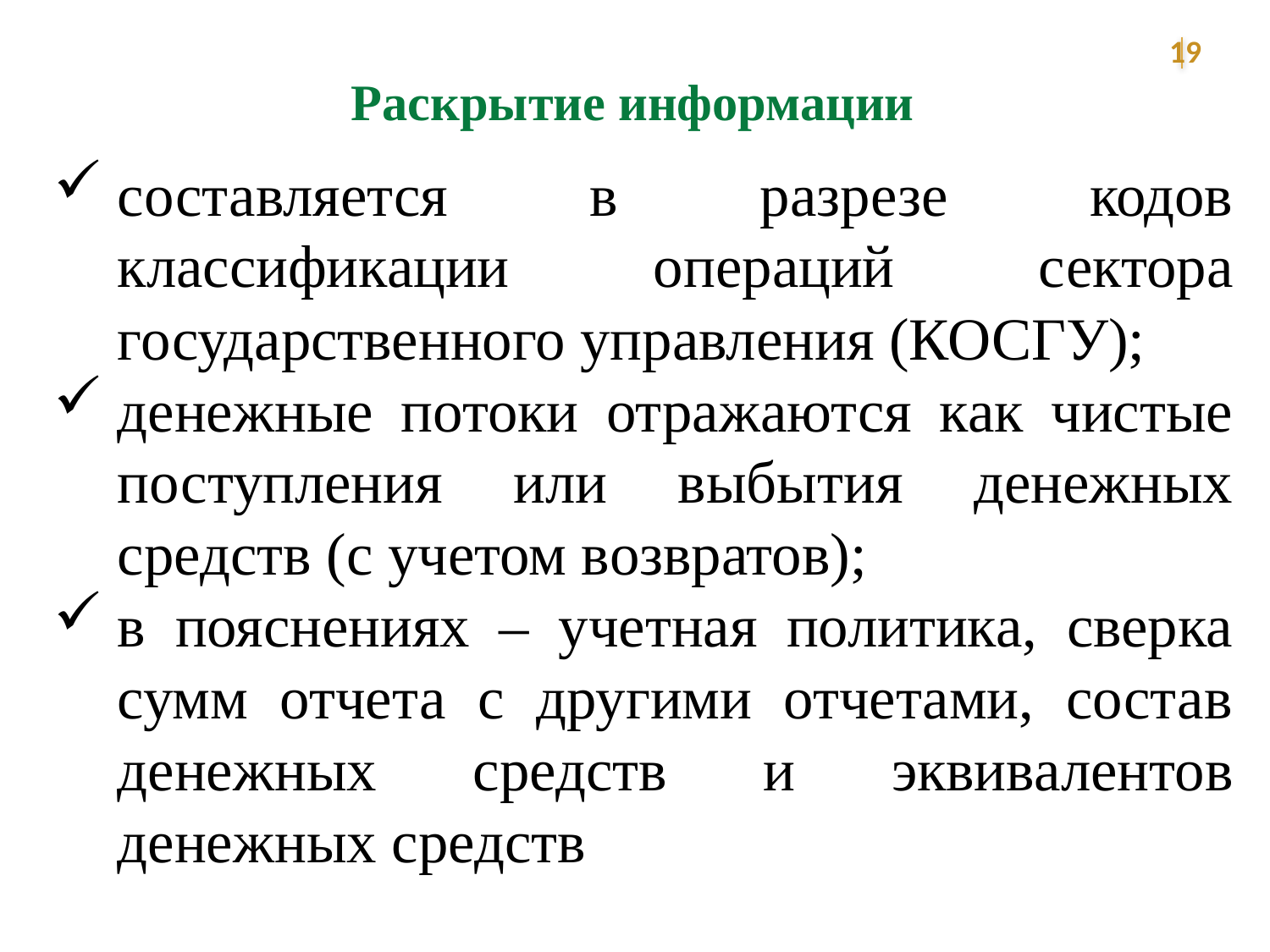

19
Раскрытие информации
составляется в разрезе кодов классификации операций сектора государственного управления (КОСГУ);
денежные потоки отражаются как чистые поступления или выбытия денежных средств (с учетом возвратов);
в пояснениях – учетная политика, сверка сумм отчета с другими отчетами, состав денежных средств и эквивалентов денежных средств